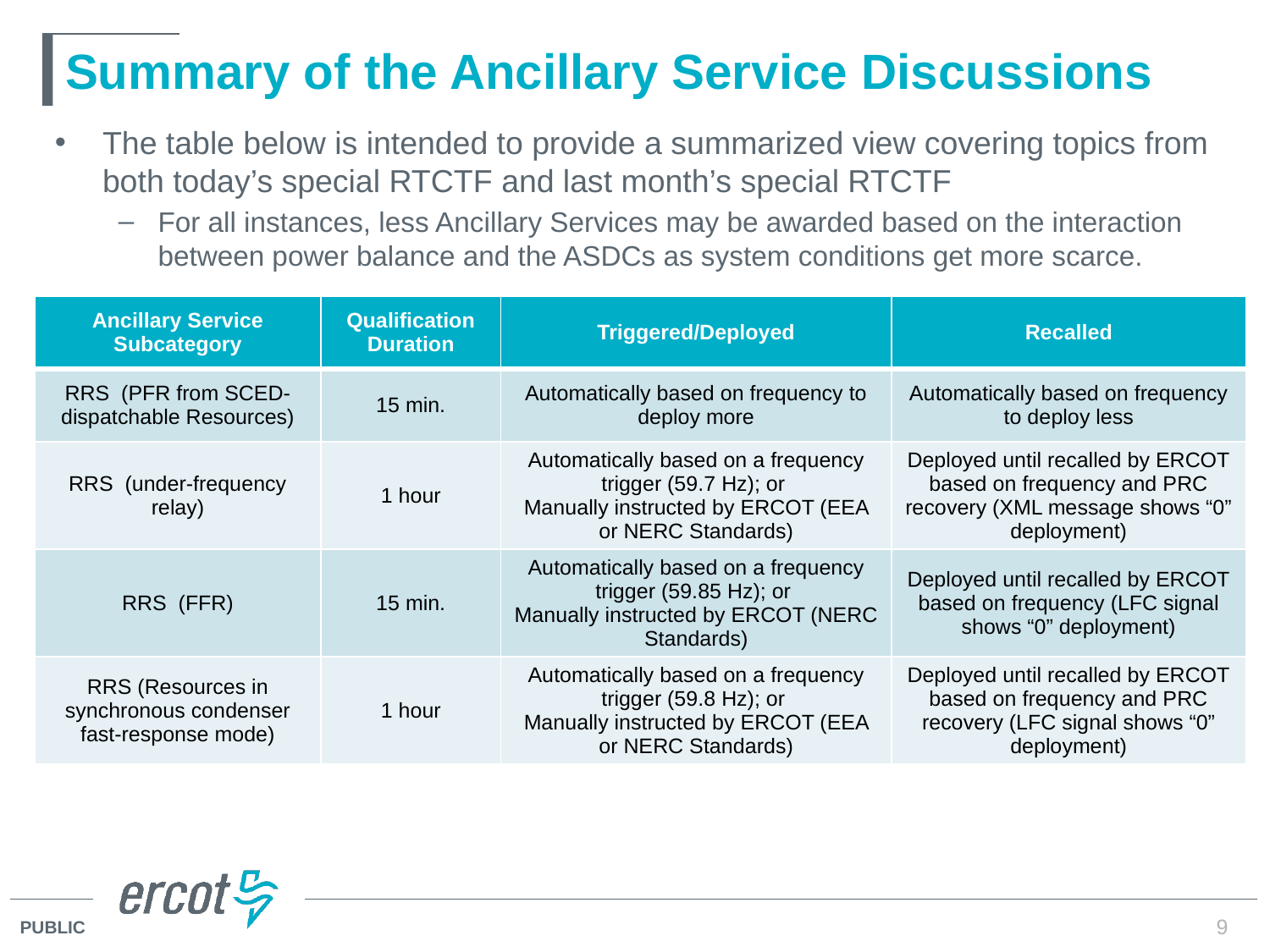

# Summary of the Ancillary Service Discussions
The table below is intended to provide a summarized view covering topics from both today’s special RTCTF and last month’s special RTCTF
For all instances, less Ancillary Services may be awarded based on the interaction between power balance and the ASDCs as system conditions get more scarce.
| Ancillary Service Subcategory | Qualification Duration | Triggered/Deployed | Recalled |
| --- | --- | --- | --- |
| RRS (PFR from SCED-dispatchable Resources) | 15 min. | Automatically based on frequency to deploy more | Automatically based on frequency to deploy less |
| RRS (under-frequency relay) | 1 hour | Automatically based on a frequency trigger (59.7 Hz); or Manually instructed by ERCOT (EEA or NERC Standards) | Deployed until recalled by ERCOT based on frequency and PRC recovery (XML message shows “0” deployment) |
| RRS (FFR) | 15 min. | Automatically based on a frequency trigger (59.85 Hz); or Manually instructed by ERCOT (NERC Standards) | Deployed until recalled by ERCOT based on frequency (LFC signal shows “0” deployment) |
| RRS (Resources in synchronous condenser fast-response mode) | 1 hour | Automatically based on a frequency trigger (59.8 Hz); or Manually instructed by ERCOT (EEA or NERC Standards) | Deployed until recalled by ERCOT based on frequency and PRC recovery (LFC signal shows “0” deployment) |
9